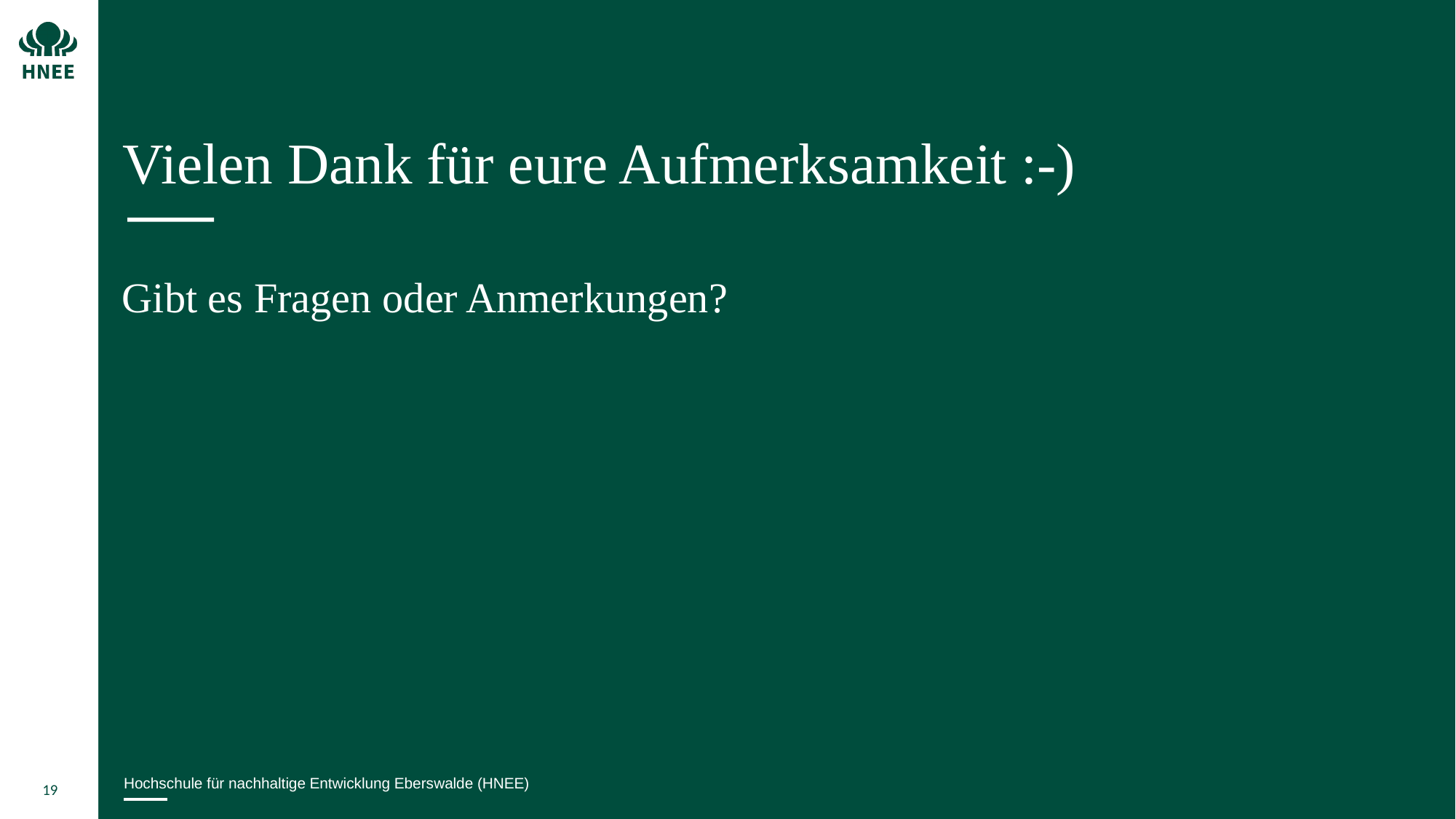

# Vielen Dank für eure Aufmerksamkeit :-)
Gibt es Fragen oder Anmerkungen?